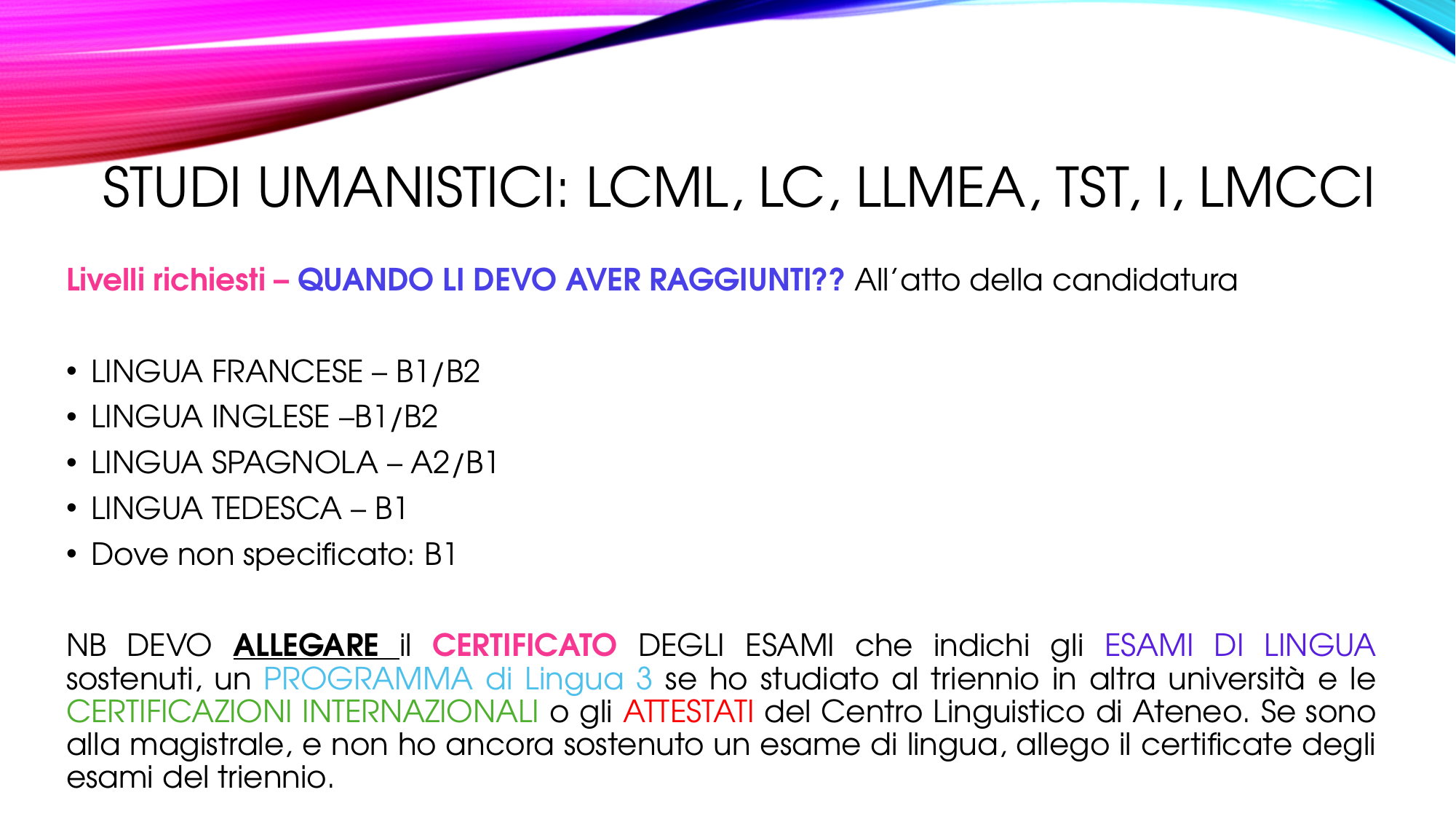

# Studi Umanistici: LCML, LC, LLMEA, TST, I, LMCCI
Livelli richiesti – QUANDO LI DEVO AVER RAGGIUNTI?? All’atto della candidatura

LINGUA FRANCESE – B1/B2
LINGUA INGLESE –B1/B2
LINGUA SPAGNOLA – A2/B1
LINGUA TEDESCA – B1
Dove non specificato: B1

NB DEVO ALLEGARE il CERTIFICATO DEGLI ESAMI che indichi gli ESAMI DI LINGUA sostenuti, un PROGRAMMA di Lingua 3 se ho studiato al triennio in altra università e le CERTIFICAZIONI INTERNAZIONALI o gli ATTESTATI del Centro Linguistico di Ateneo. Se sono alla magistrale, e non ho ancora sostenuto un esame di lingua, allego il certificate degli esami del triennio.